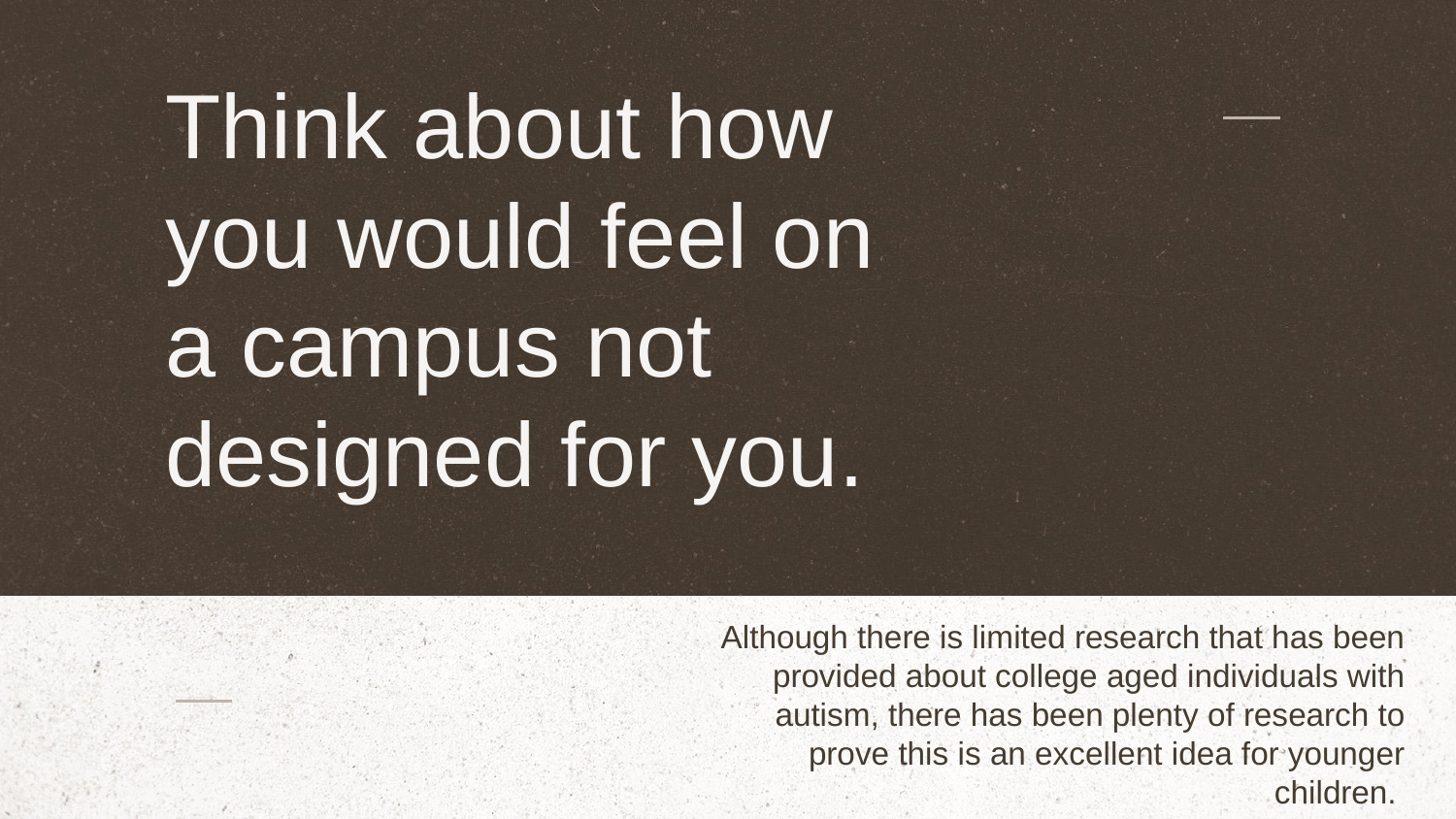

# Think about how you would feel on a campus not designed for you.
Although there is limited research that has been provided about college aged individuals with autism, there has been plenty of research to prove this is an excellent idea for younger children.